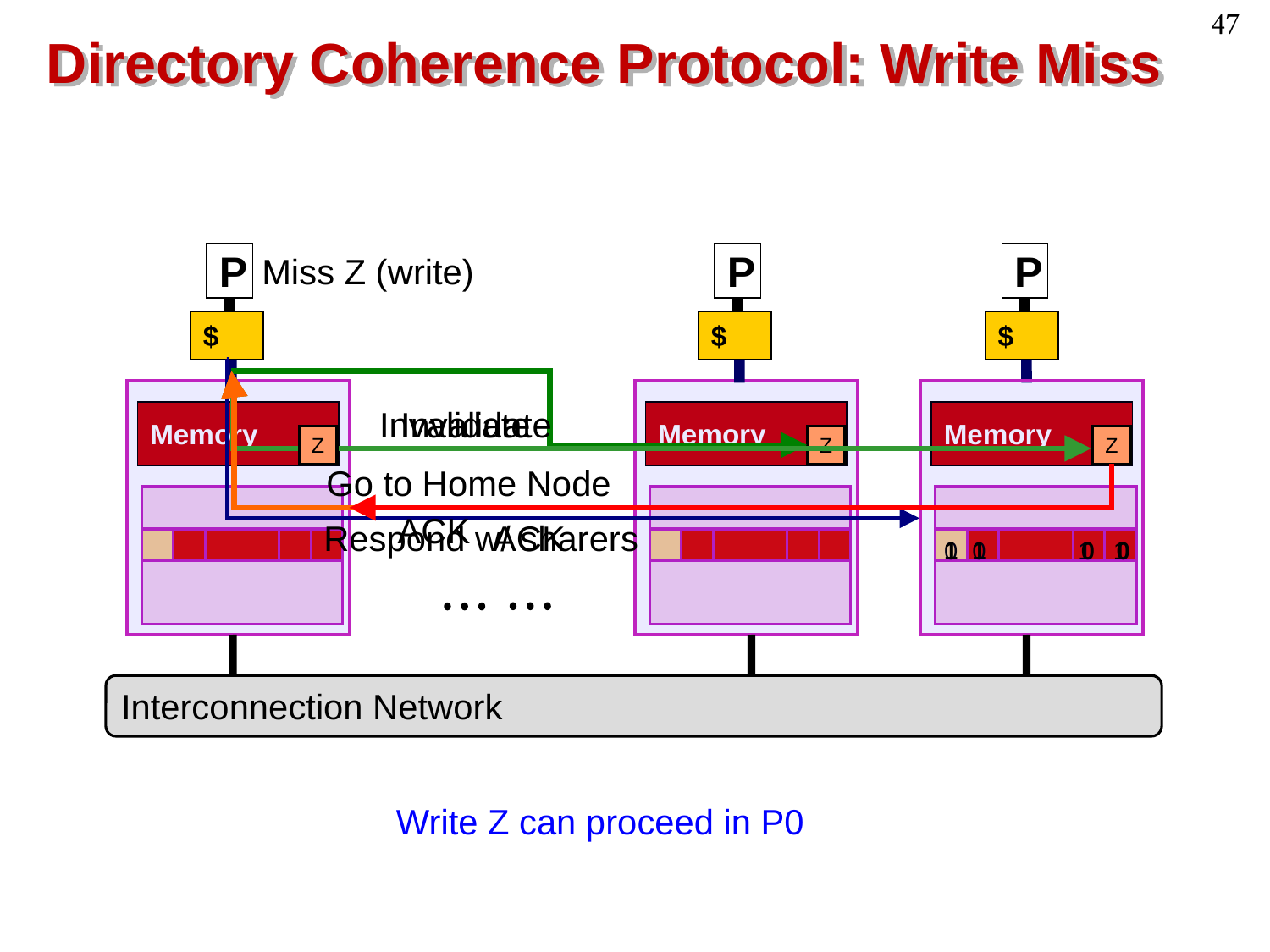

47
# Directory Coherence Protocol: Write Miss
P
Miss Z (write)
P
P

$
$
$
Go to Home Node

Respond w/ sharers
Invalidate
ACK
ACK
Invalidate
Memory
Memory
Memory
Z
Z
Z

0
1
0
1
1
0
1
0

Interconnection Network
Write Z can proceed in P0